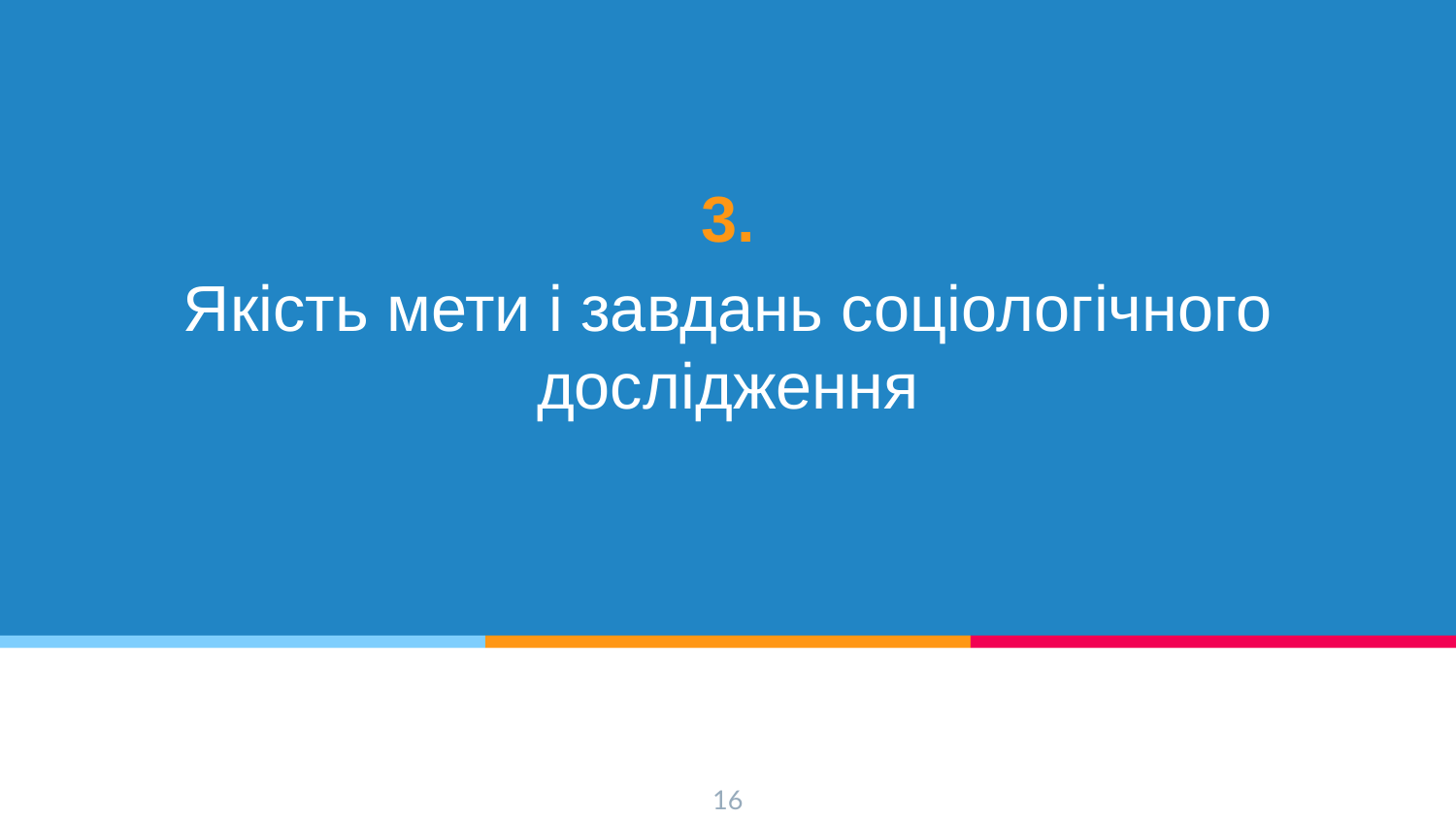

# 3.
Якість мети і завдань соціологічного дослідження
16